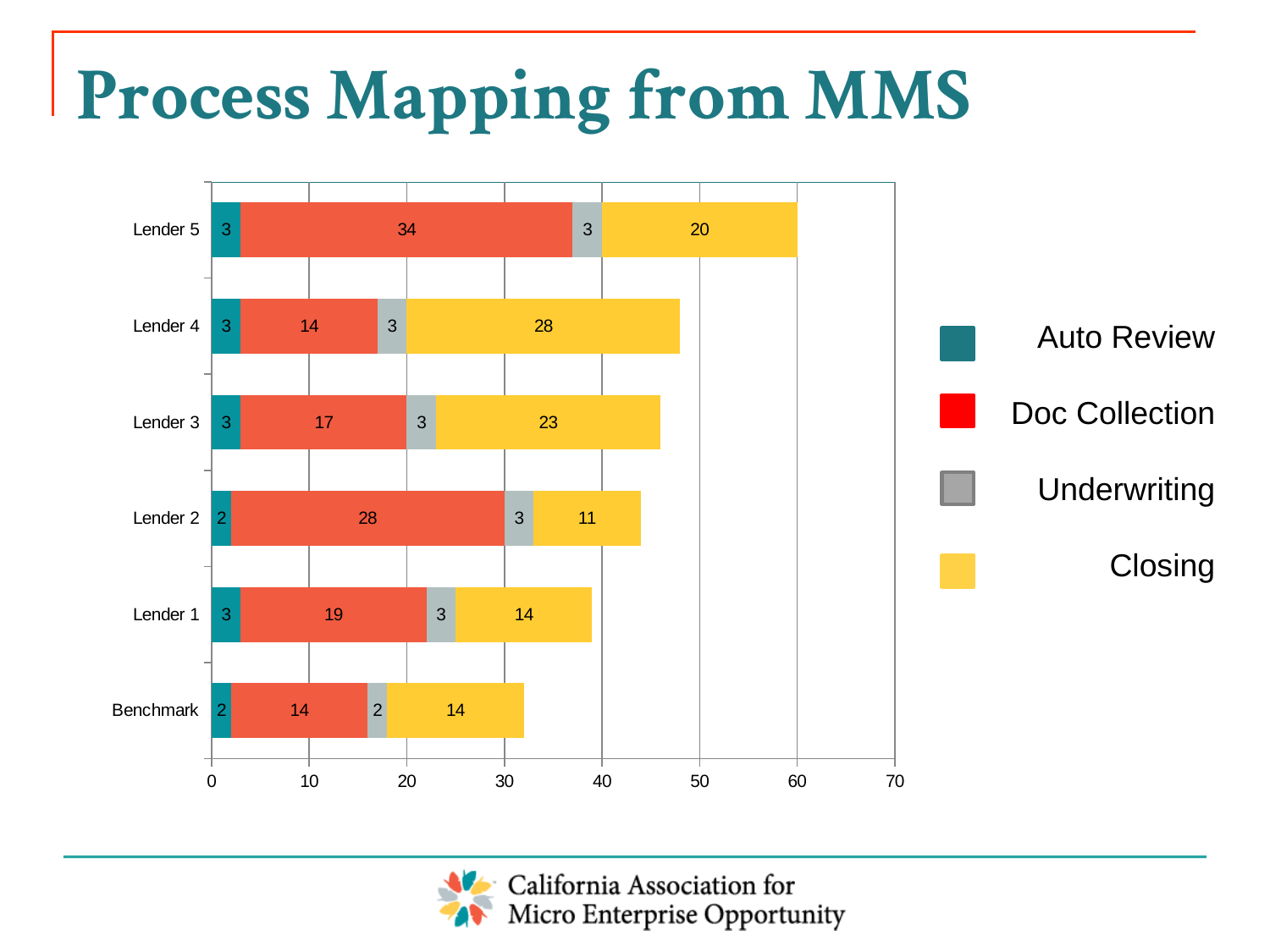

# Process Mapping from MMS

### Chart

| Category | Auto Review | Document Collection | Underwriting | Closing |
|---|---|---|---|---|
| Benchmark | 2.0 | 14.0 | 2.0 | 14.0 |
| Lender 1 | 3.0 | 19.0 | 3.0 | 14.0 |
| Lender 2 | 2.0 | 28.0 | 3.0 | 11.0 |
| Lender 3 | 3.0 | 17.0 | 3.0 | 23.0 |
| Lender 4 | 3.0 | 14.0 | 3.0 | 28.0 |
| Lender 5 | 3.0 | 34.0 | 3.0 | 20.0 |
Auto Review

Doc Collection

Underwriting

Closing